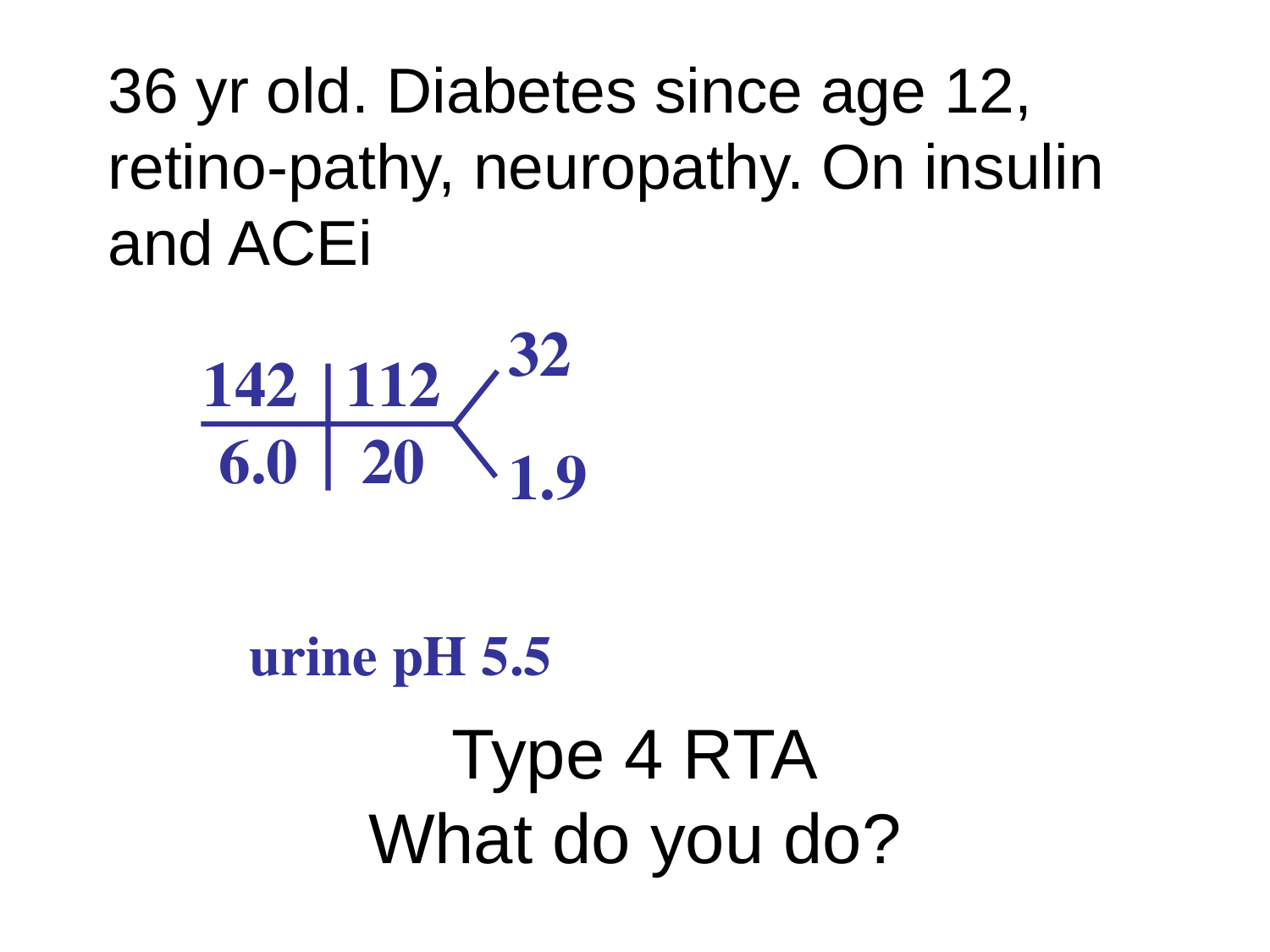

# 36 yr old. Diabetes since age 12, retino-pathy, neuropathy. On insulin and ACEi
32
1.9
142   112
 6.0    20

 urine pH 5.5
Type 4 RTA
What do you do?